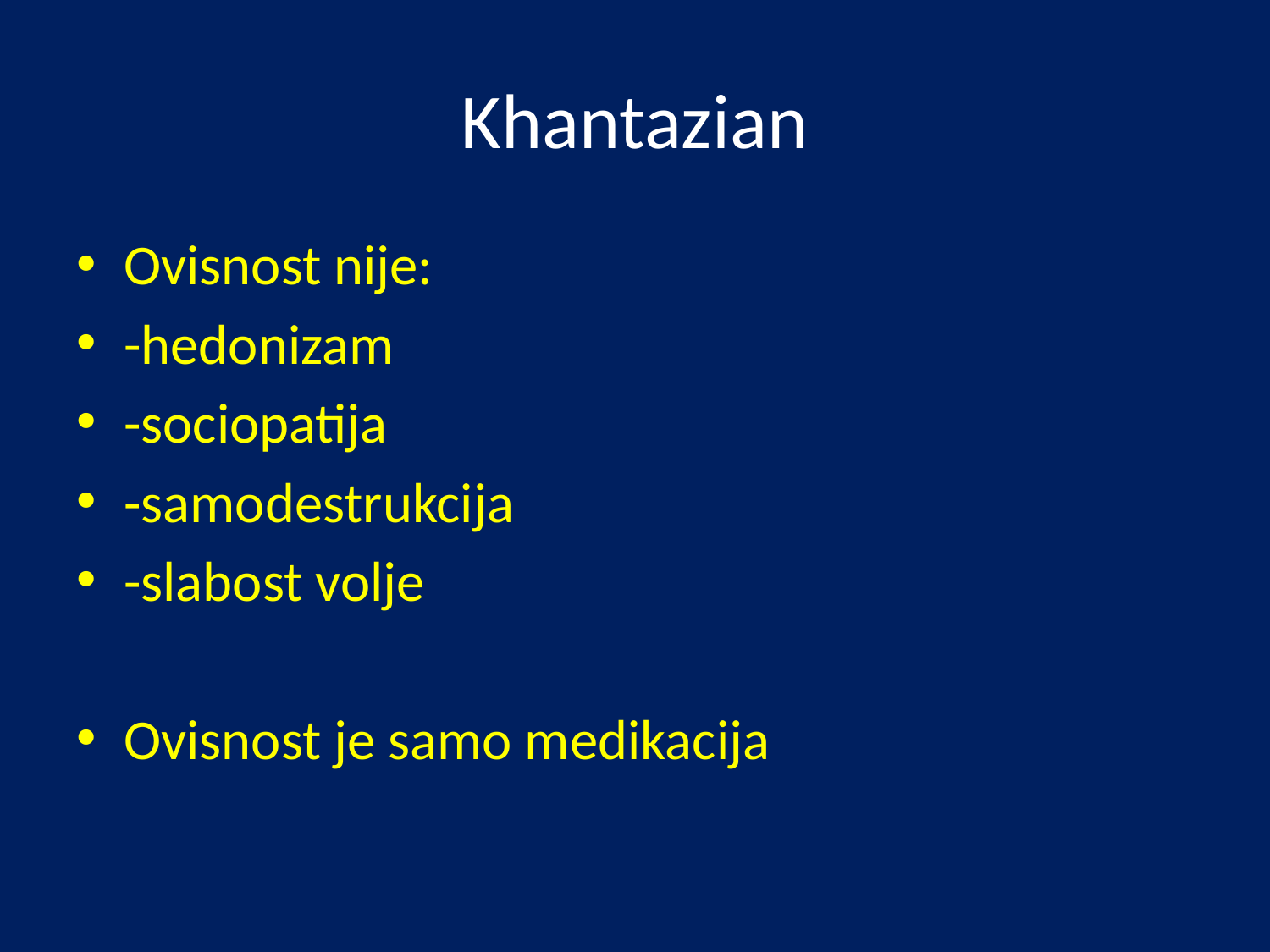

# Khantazian
Ovisnost nije:
-hedonizam
-sociopatija
-samodestrukcija
-slabost volje

Ovisnost je samo medikacija